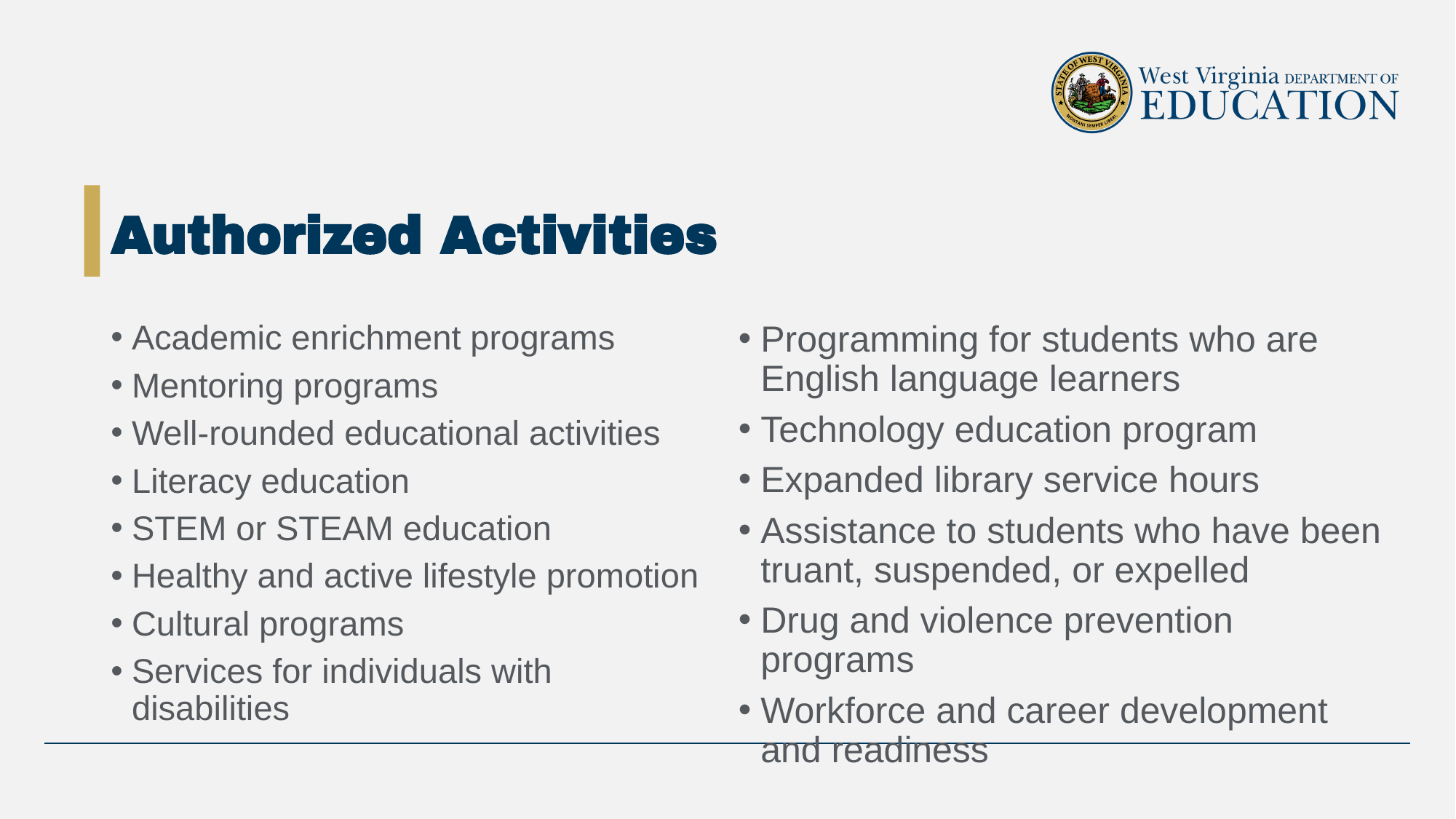

# Authorized Activities
Academic enrichment programs
Mentoring programs
Well-rounded educational activities
Literacy education
STEM or STEAM education
Healthy and active lifestyle promotion
Cultural programs
Services for individuals with disabilities
Programming for students who are English language learners
Technology education program
Expanded library service hours
Assistance to students who have been truant, suspended, or expelled
Drug and violence prevention programs
Workforce and career development and readiness